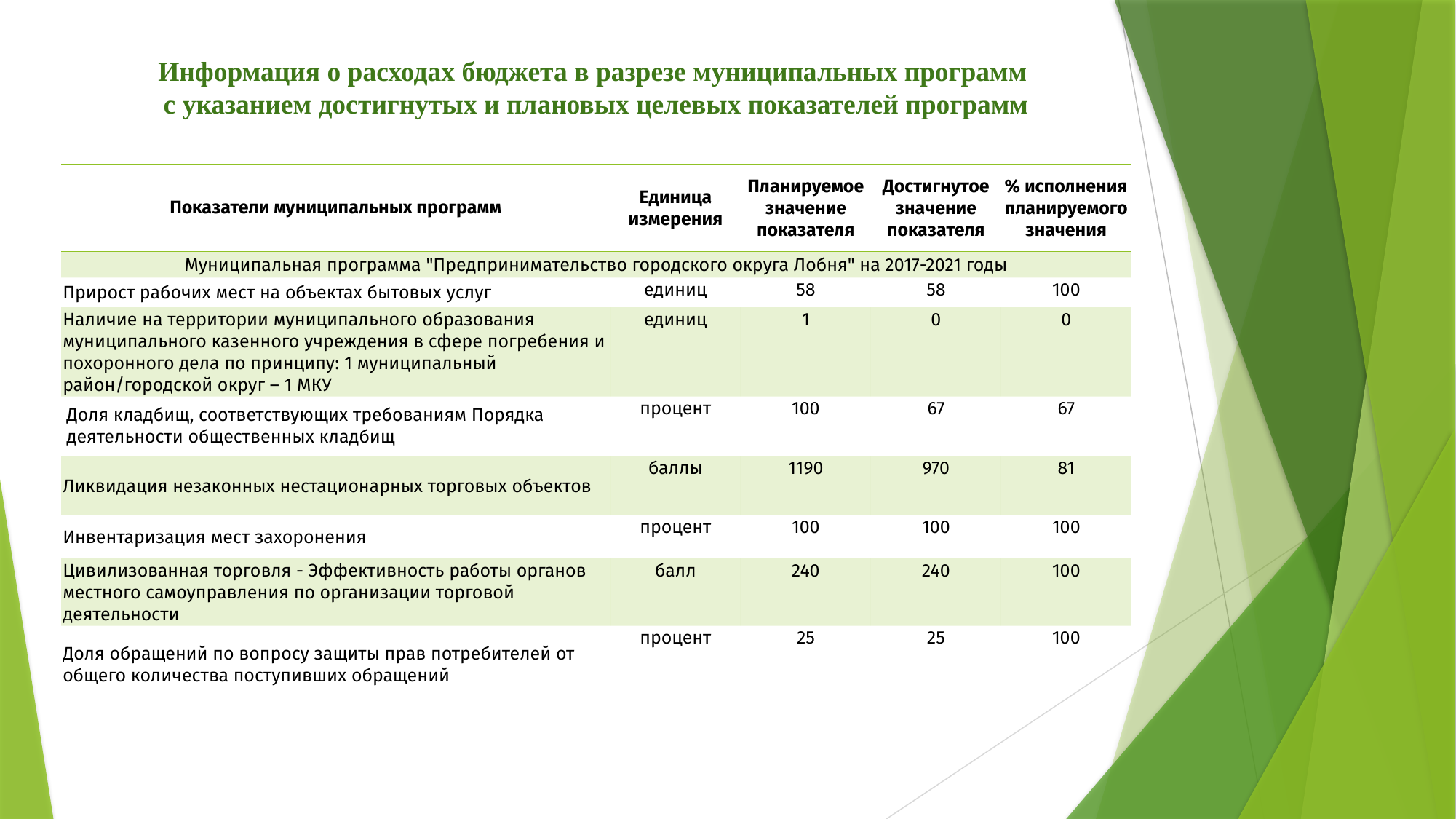

# Информация о расходах бюджета в разрезе муниципальных программ с указанием достигнутых и плановых целевых показателей программ
| Показатели муниципальных программ | Единица измерения | Планируемое значение показателя | Достигнутое значение показателя | % исполнения планируемого значения |
| --- | --- | --- | --- | --- |
| Муниципальная программа "Предпринимательство городского округа Лобня" на 2017-2021 годы |  |  |  |  |
| Прирост рабочих мест на объектах бытовых услуг | единиц | 58 | 58 | 100 |
| Наличие на территории муниципального образования муниципального казенного учреждения в сфере погребения и похоронного дела по принципу: 1 муниципальный район/городской округ – 1 МКУ | единиц | 1 | 0 | 0 |
| Доля кладбищ, соответствующих требованиям Порядка деятельности общественных кладбищ | процент | 100 | 67 | 67 |
| Ликвидация незаконных нестационарных торговых объектов | баллы | 1190 | 970 | 81 |
| Инвентаризация мест захоронения | процент | 100 | 100 | 100 |
| Цивилизованная торговля - Эффективность работы органов местного самоуправления по организации торговой деятельности | балл | 240 | 240 | 100 |
| Доля обращений по вопросу защиты прав потребителей от общего количества поступивших обращений | процент | 25 | 25 | 100 |